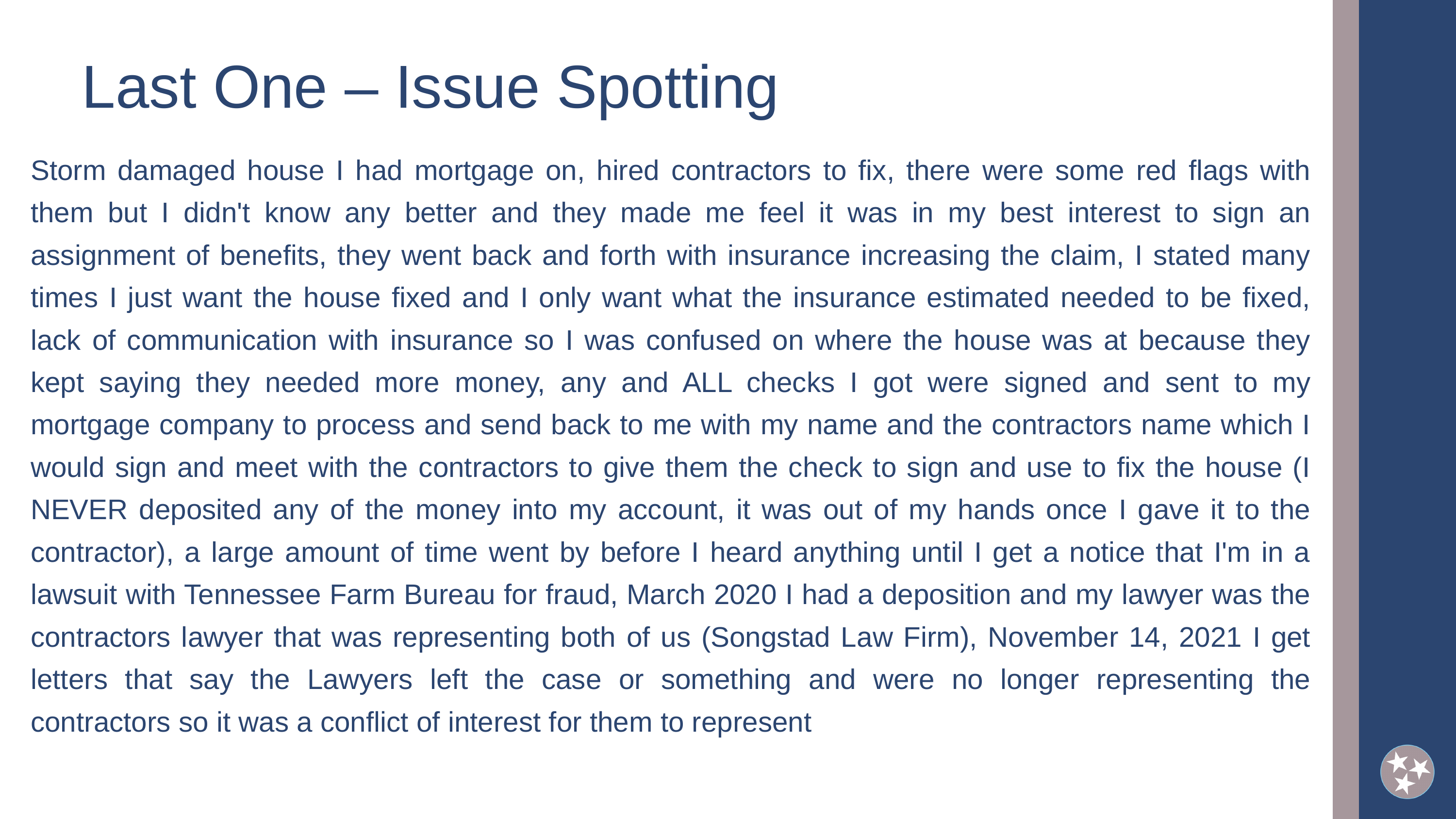

Last One – Issue Spotting
Storm damaged house I had mortgage on, hired contractors to fix, there were some red flags with them but I didn't know any better and they made me feel it was in my best interest to sign an assignment of benefits, they went back and forth with insurance increasing the claim, I stated many times I just want the house fixed and I only want what the insurance estimated needed to be fixed, lack of communication with insurance so I was confused on where the house was at because they kept saying they needed more money, any and ALL checks I got were signed and sent to my mortgage company to process and send back to me with my name and the contractors name which I would sign and meet with the contractors to give them the check to sign and use to fix the house (I NEVER deposited any of the money into my account, it was out of my hands once I gave it to the contractor), a large amount of time went by before I heard anything until I get a notice that I'm in a lawsuit with Tennessee Farm Bureau for fraud, March 2020 I had a deposition and my lawyer was the contractors lawyer that was representing both of us (Songstad Law Firm), November 14, 2021 I get letters that say the Lawyers left the case or something and were no longer representing the contractors so it was a conflict of interest for them to represent
2